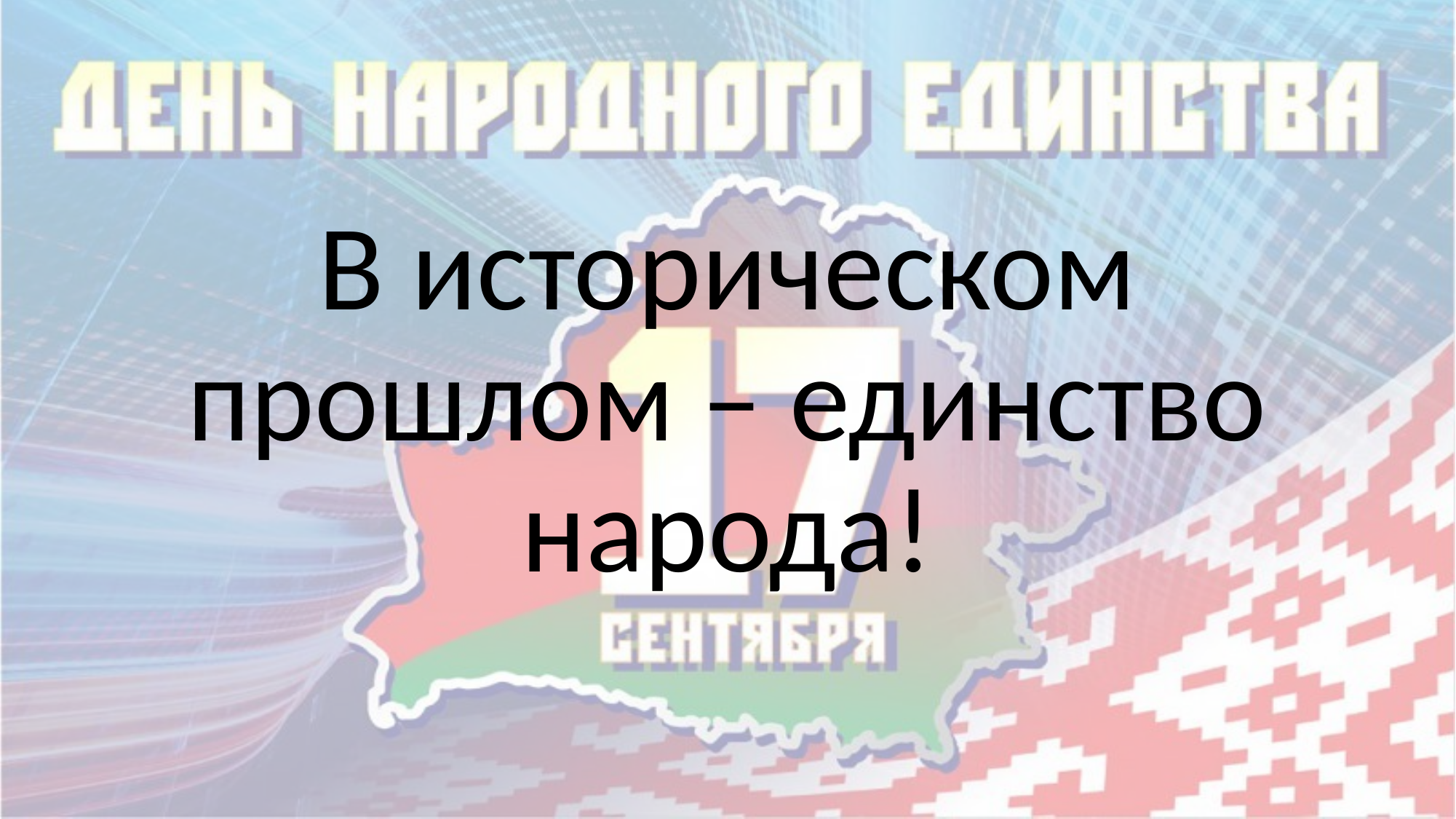

# В историческом прошлом – единство народа!